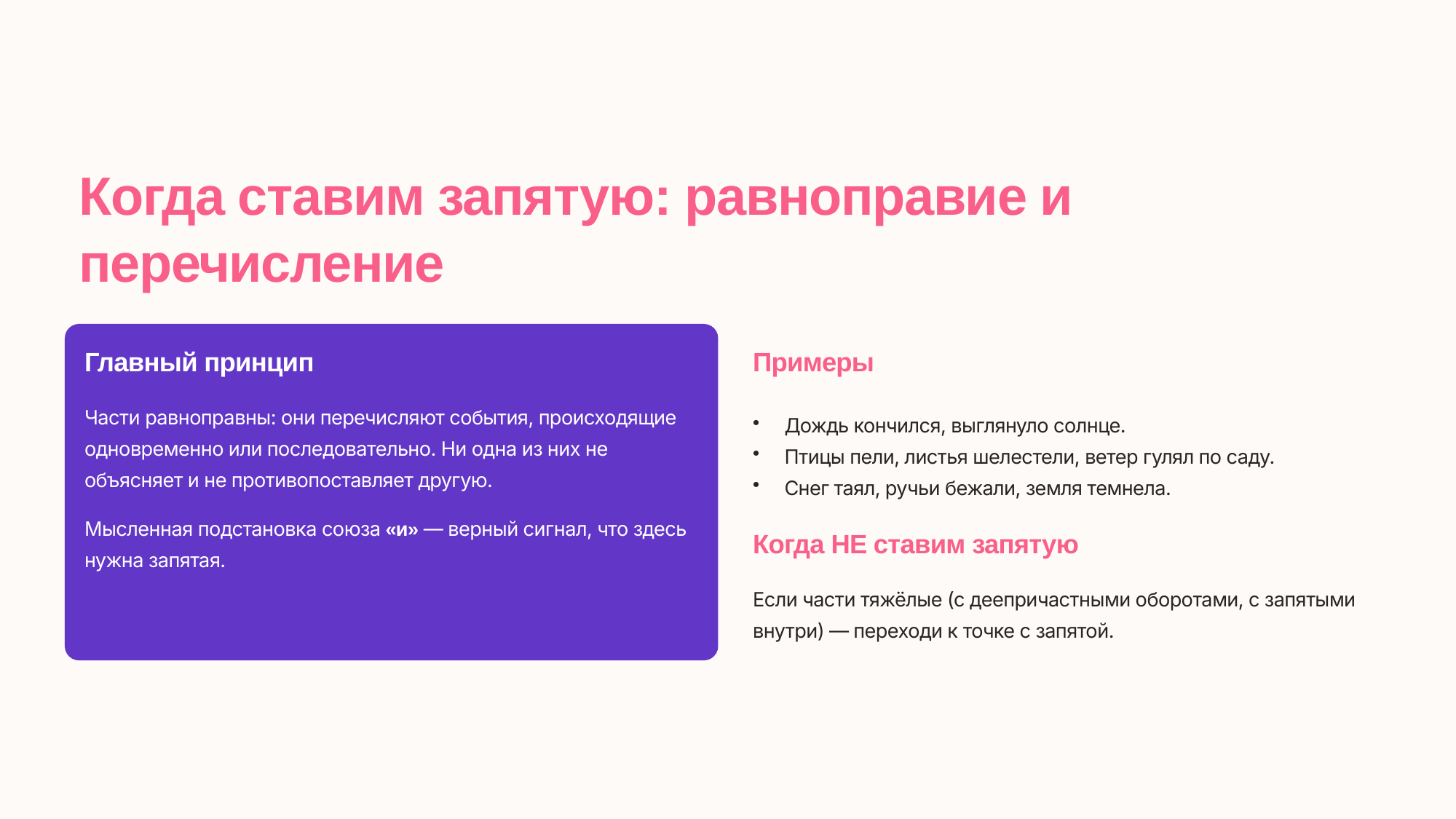

Когда ставим запятую: равноправие и перечисление

Главный принцип
Примеры
Части равноправны: они перечисляют события, происходящие одновременно или последовательно. Ни одна из них не объясняет и не противопоставляет другую.
Мысленная подстановка союза «и» — верный сигнал, что здесь нужна запятая.
Дождь кончился, выглянуло солнце.
Птицы пели, листья шелестели, ветер гулял по саду.
Снег таял, ручьи бежали, земля темнела.
Когда НЕ ставим запятую
Если части тяжёлые (с деепричастными оборотами, с запятыми внутри) — переходи к точке с запятой.